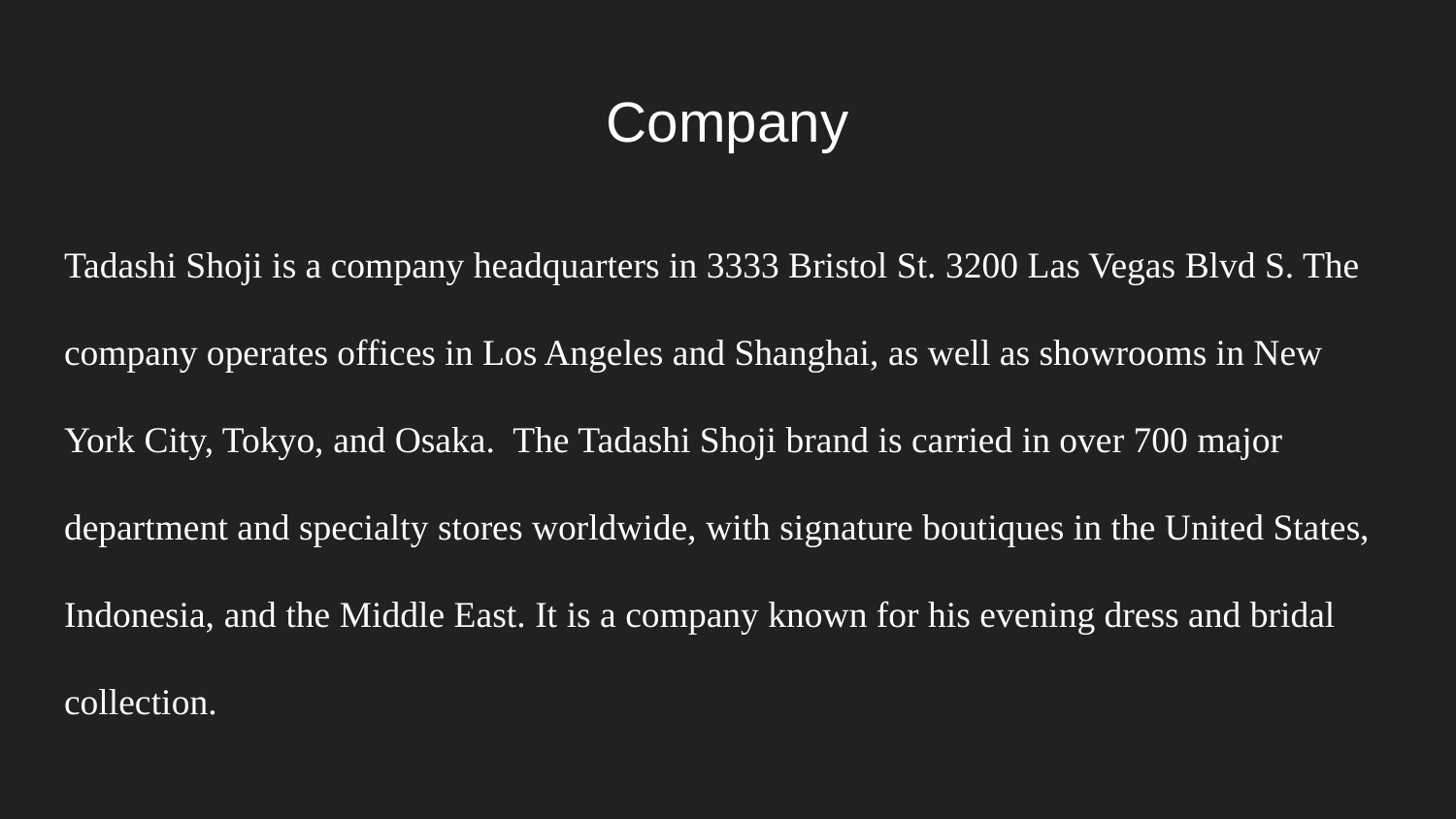

# Company
Tadashi Shoji is a company headquarters in 3333 Bristol St. 3200 Las Vegas Blvd S. The company operates offices in Los Angeles and Shanghai, as well as showrooms in New York City, Tokyo, and Osaka.  The Tadashi Shoji brand is carried in over 700 major department and specialty stores worldwide, with signature boutiques in the United States, Indonesia, and the Middle East. It is a company known for his evening dress and bridal collection.